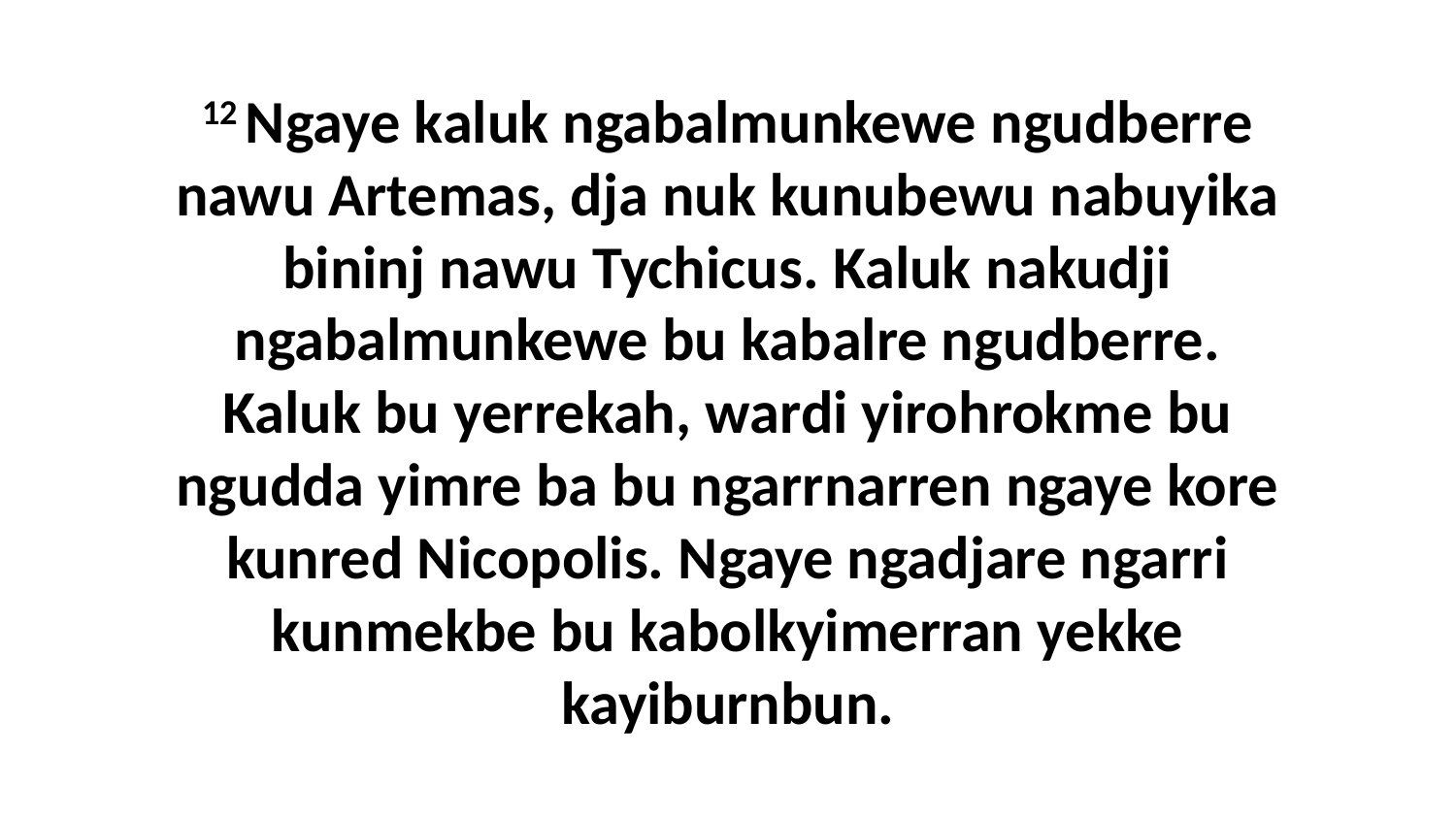

12 Ngaye kaluk ngabalmunkewe ngudberre nawu Artemas, dja nuk kunubewu nabuyika bininj nawu Tychicus. Kaluk nakudji ngabalmunkewe bu kabalre ngudberre. Kaluk bu yerrekah, wardi yirohrokme bu ngudda yimre ba bu ngarrnarren ngaye kore kunred Nicopolis. Ngaye ngadjare ngarri kunmekbe bu kabolkyimerran yekke kayiburnbun.